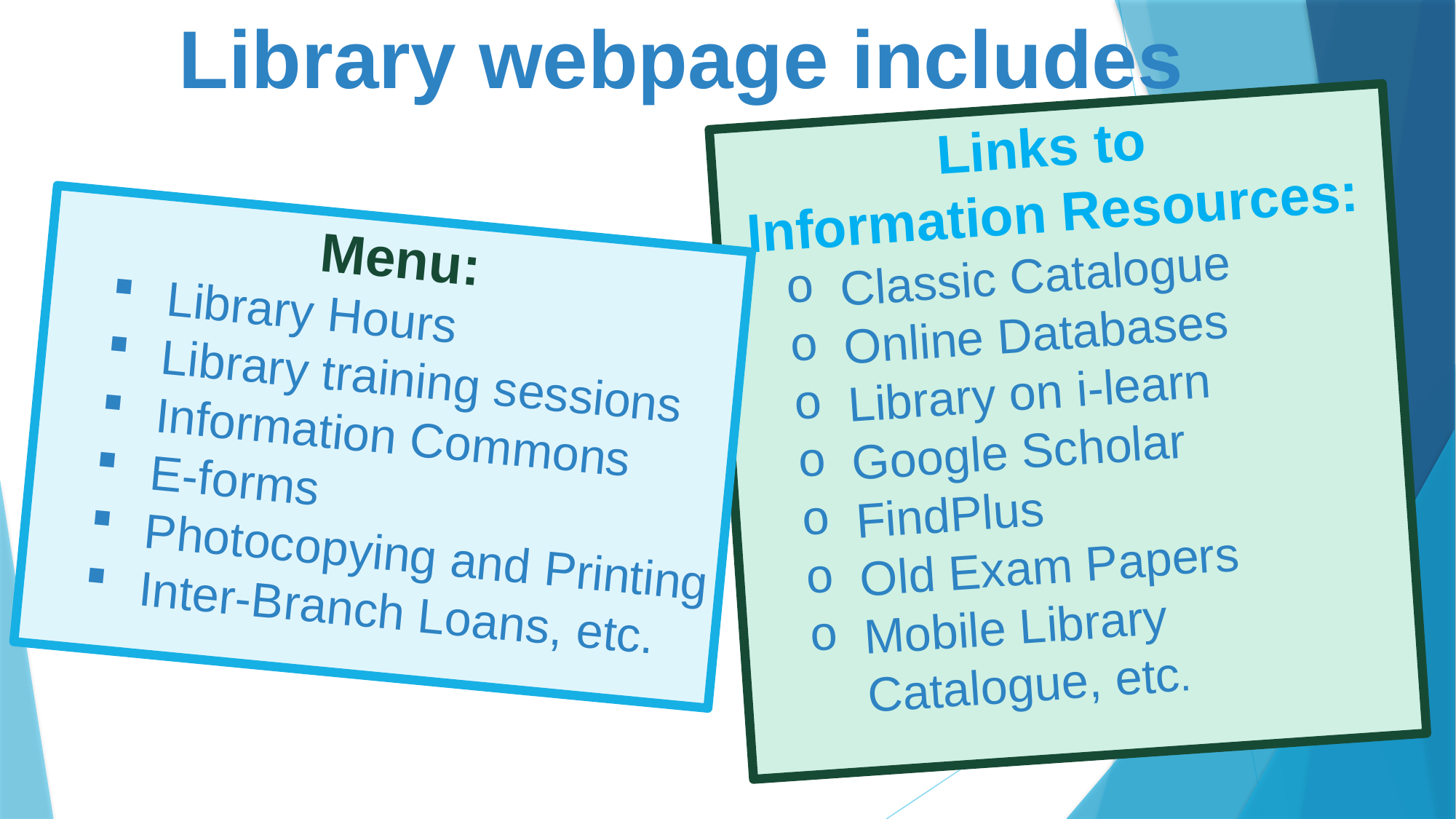

Library webpage includes
Links to
Information Resources:
Classic Catalogue
Online Databases
Library on i-learn
Google Scholar
FindPlus
Old Exam Papers
Mobile Library Catalogue, etc.

Menu:
Library Hours
Library training sessions
Information Commons
E-forms
Photocopying and Printing
Inter-Branch Loans, etc.